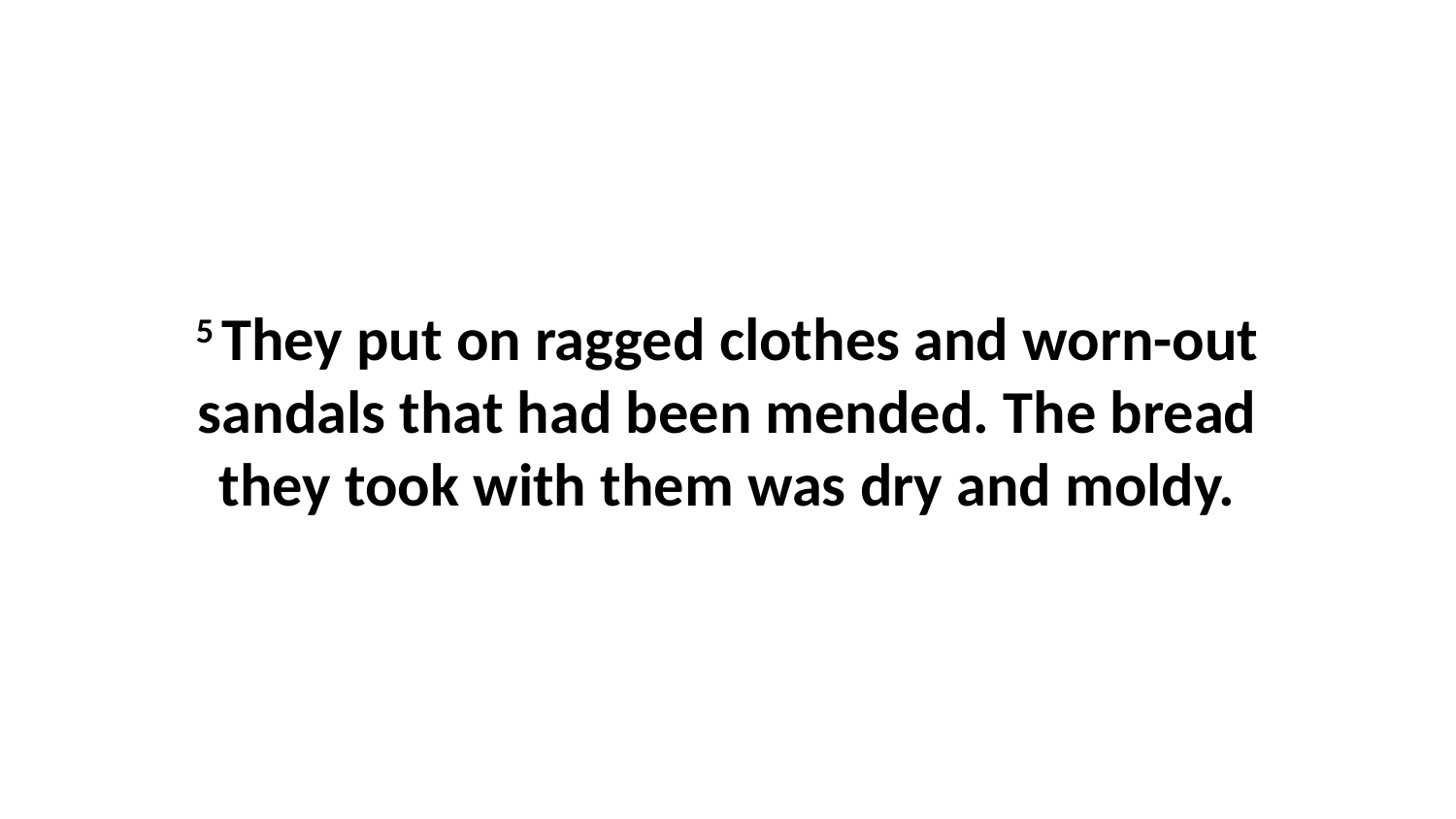

5 They put on ragged clothes and worn-out sandals that had been mended. The bread they took with them was dry and moldy.